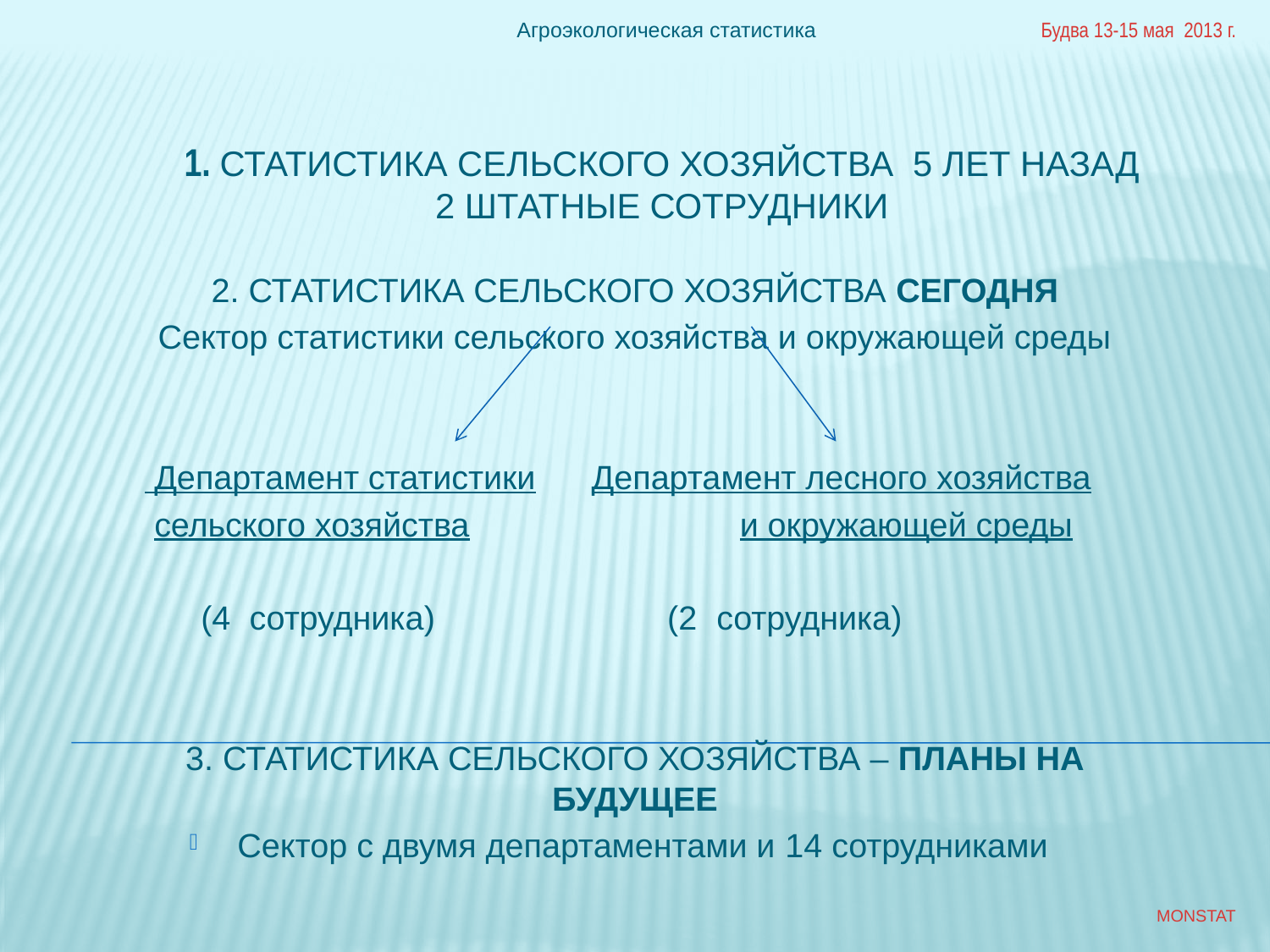

Агроэкологическая статистика
Будва 13-15 мая  2013 г.
# 1. Статистика сельского хозяйства  5 лет назад 2 штатные сотрудники

2. СТАТИСТИКА СЕЛЬСКОГО ХОЗЯЙСТВА СЕГОДНЯ
Сектор статистики сельского хозяйства и окружающей среды

     Департамент статистики      Департамент лесного хозяйства
     сельского хозяйства                             и окружающей среды

          (4  сотрудника)                         (2  сотрудника)

3. СТАТИСТИКА СЕЛЬСКОГО ХОЗЯЙСТВА – ПЛАНЫ НА БУДУЩЕЕ
 Сектор с двумя департаментами и 14 сотрудниками

MONSTAT